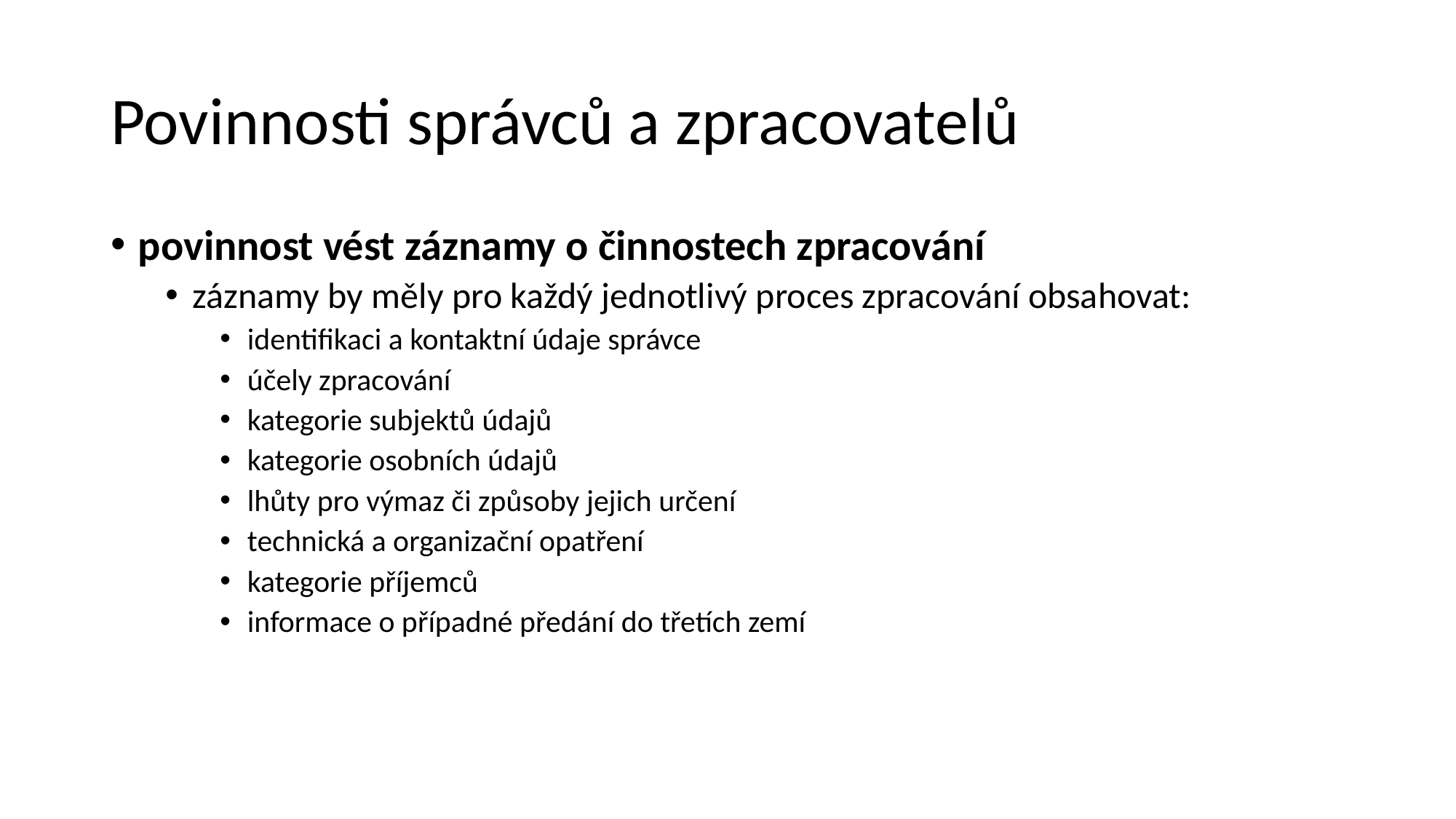

# Povinnosti správců a zpracovatelů
povinnost vést záznamy o činnostech zpracování
záznamy by měly pro každý jednotlivý proces zpracování obsahovat:
identifikaci a kontaktní údaje správce
účely zpracování
kategorie subjektů údajů
kategorie osobních údajů
lhůty pro výmaz či způsoby jejich určení
technická a organizační opatření
kategorie příjemců
informace o případné předání do třetích zemí